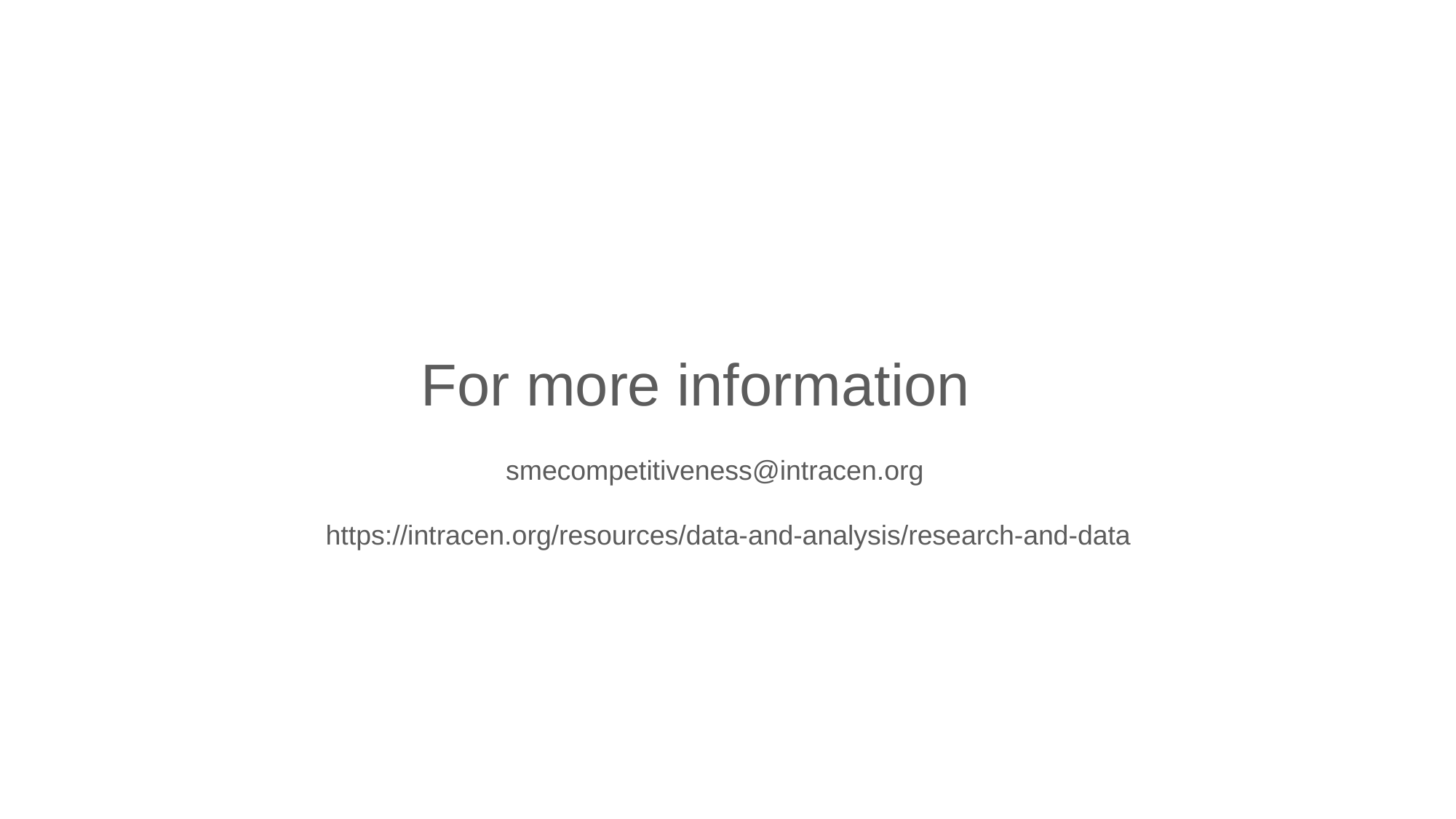

27
# For more information
smecompetitiveness@intracen.org
https://intracen.org/resources/data-and-analysis/research-and-data